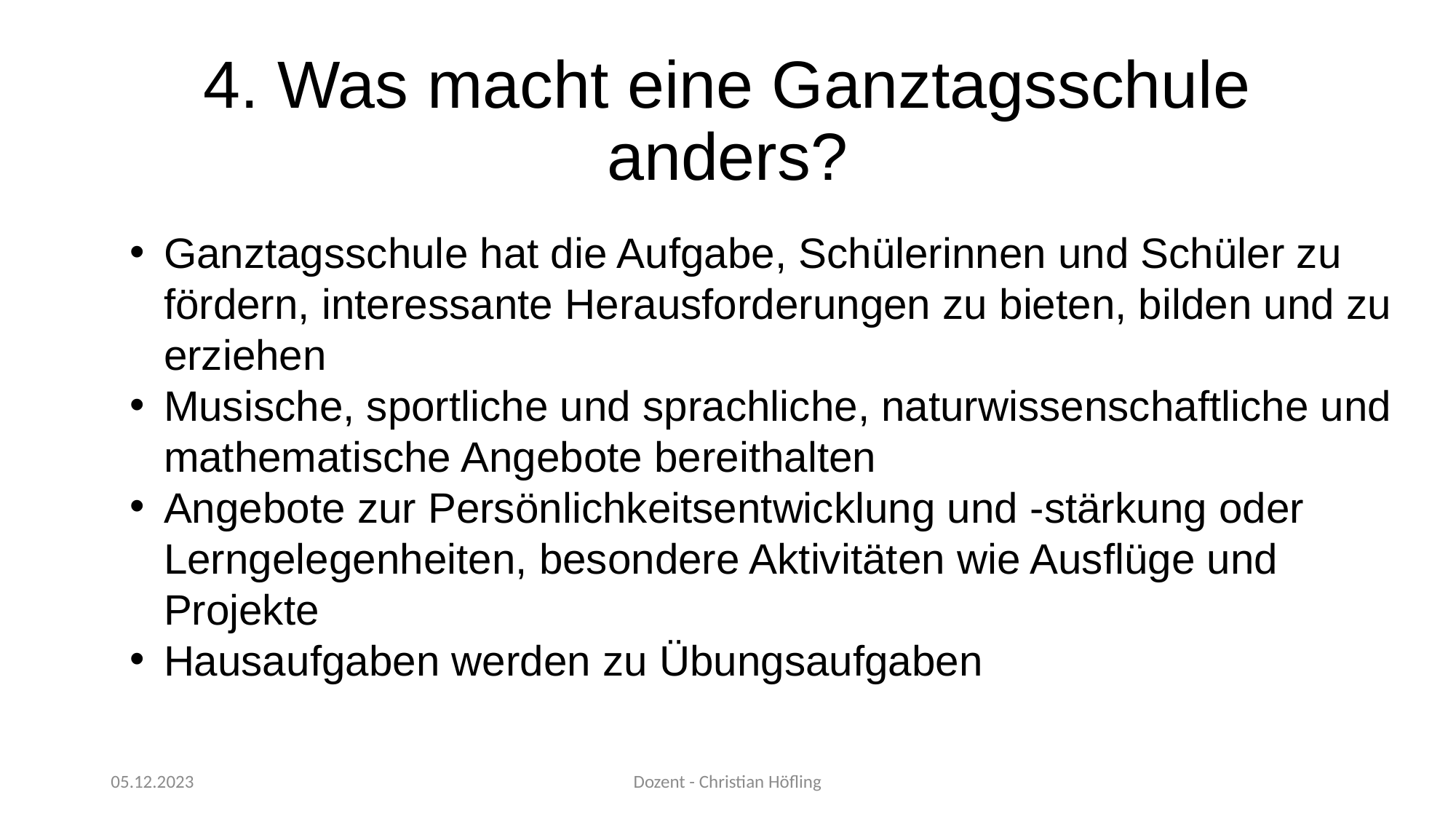

# 4. Was macht eine Ganztagsschule anders?
Ganztagsschule hat die Aufgabe, Schülerinnen und Schüler zu fördern, interessante Herausforderungen zu bieten, bilden und zu erziehen
Musische, sportliche und sprachliche, naturwissenschaftliche und mathematische Angebote bereithalten
Angebote zur Persönlichkeitsentwicklung und -stärkung oder Lerngelegenheiten, besondere Aktivitäten wie Ausflüge und Projekte
Hausaufgaben werden zu Übungsaufgaben
05.12.2023
Dozent - Christian Höfling